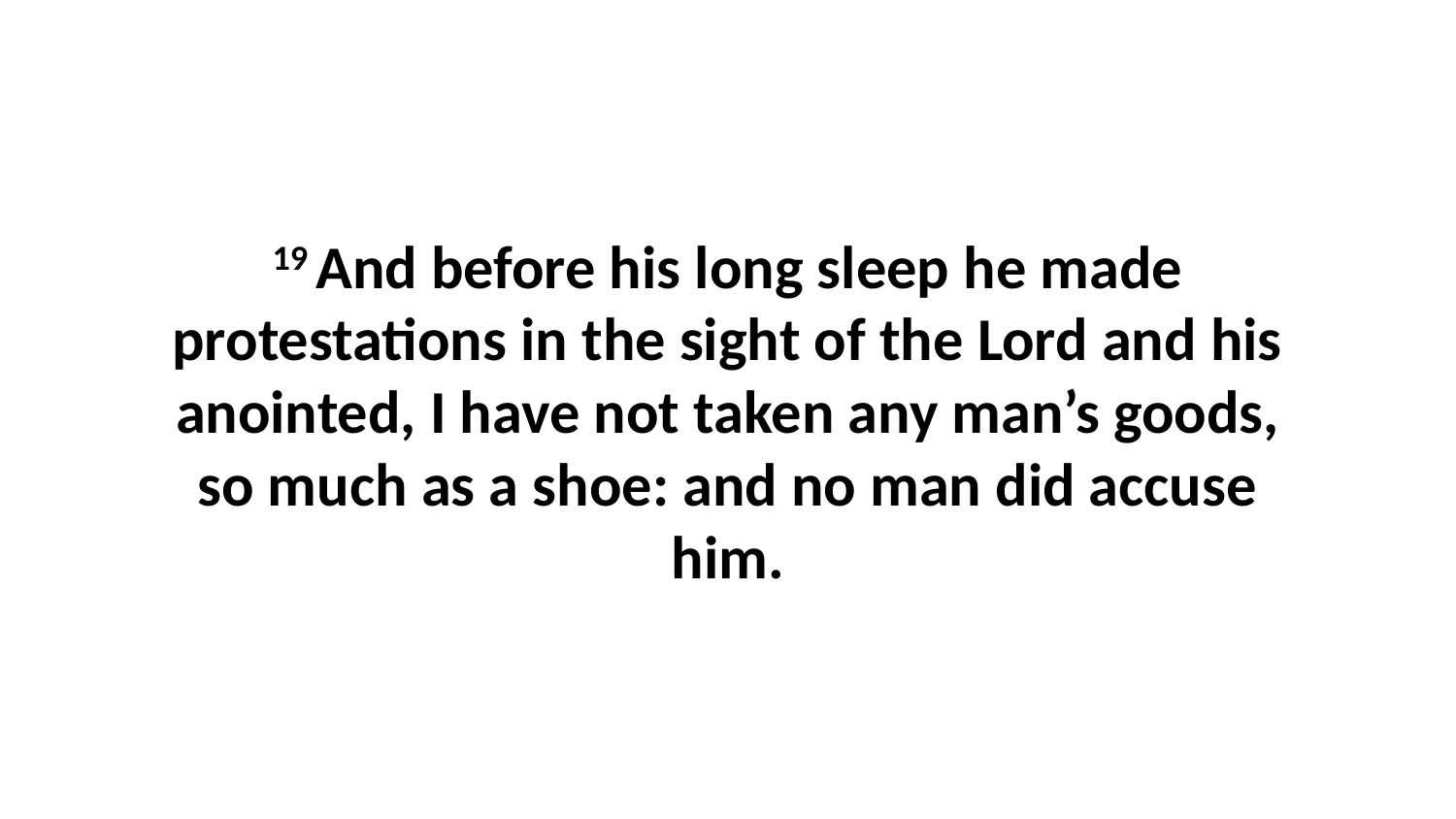

19 And before his long sleep he made protestations in the sight of the Lord and his anointed, I have not taken any man’s goods, so much as a shoe: and no man did accuse him.